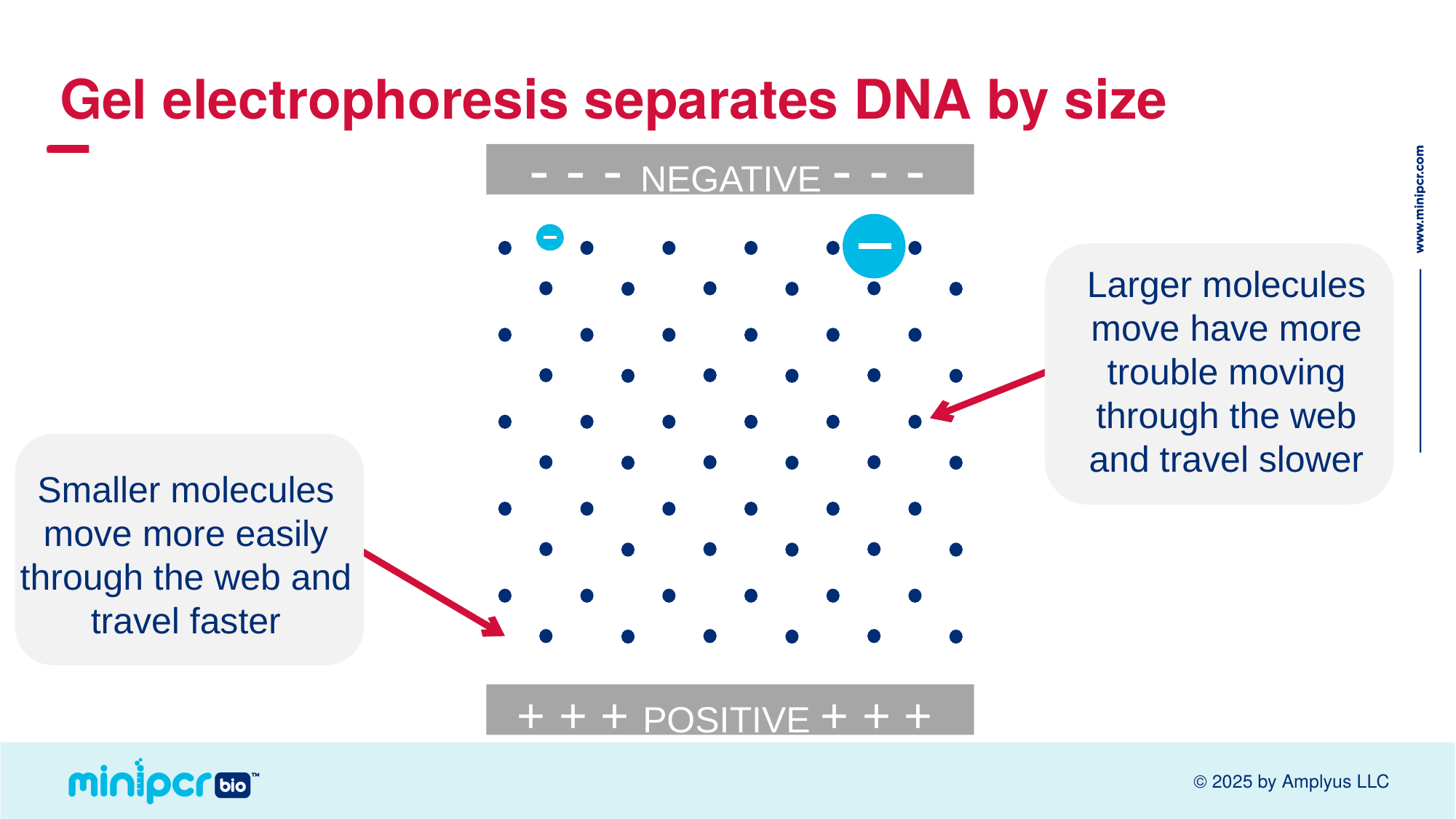

# Gel electrophoresis separates DNA by size
- - - NEGATIVE - - -

Larger molecules move have more trouble moving through the web and travel slower

Smaller molecules move more easily through the web and travel faster
+ + + POSITIVE + + +